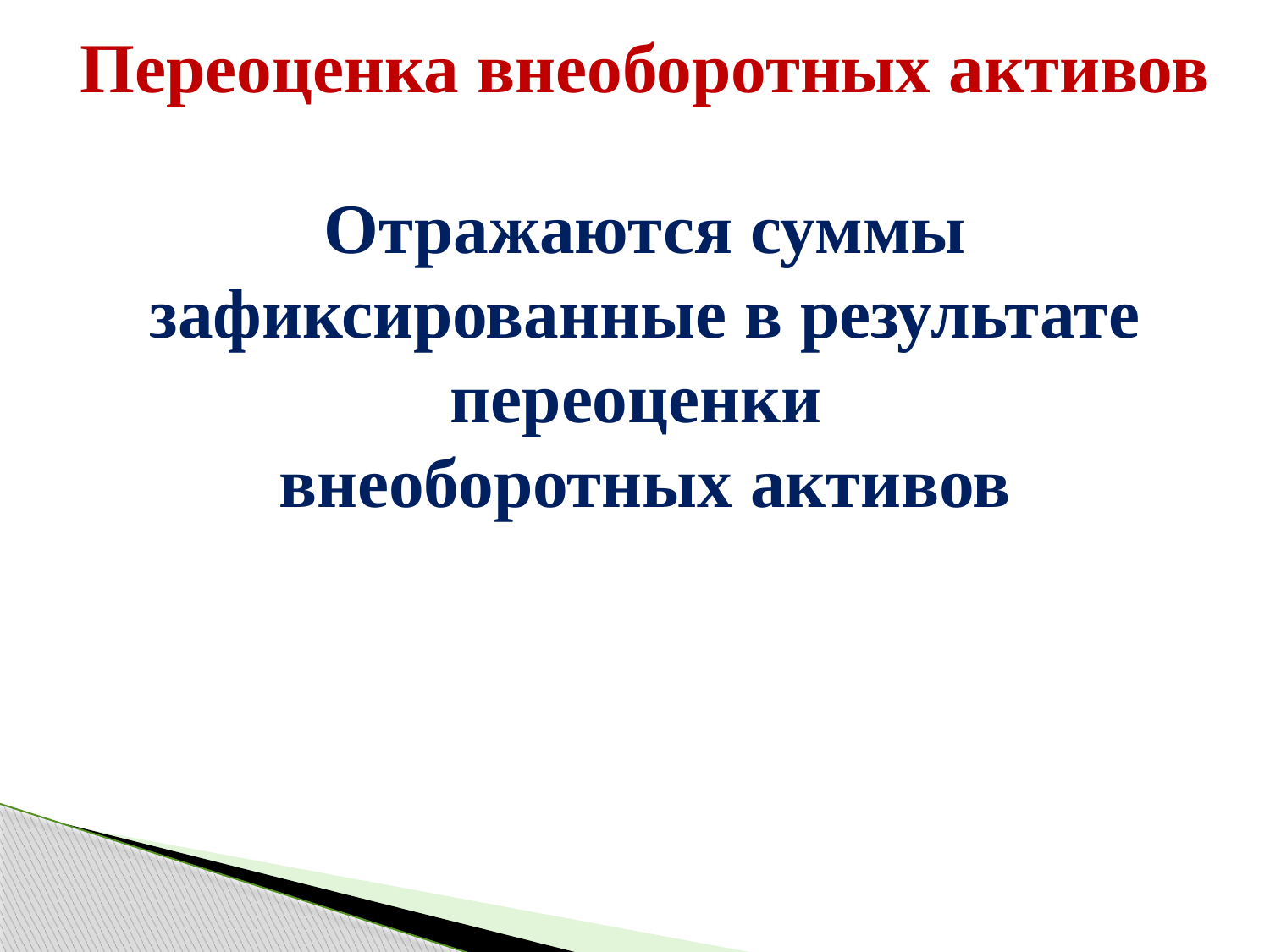

Переоценка внеоборотных активов

Отражаются суммы зафиксированные в результате переоценки
внеоборотных активов